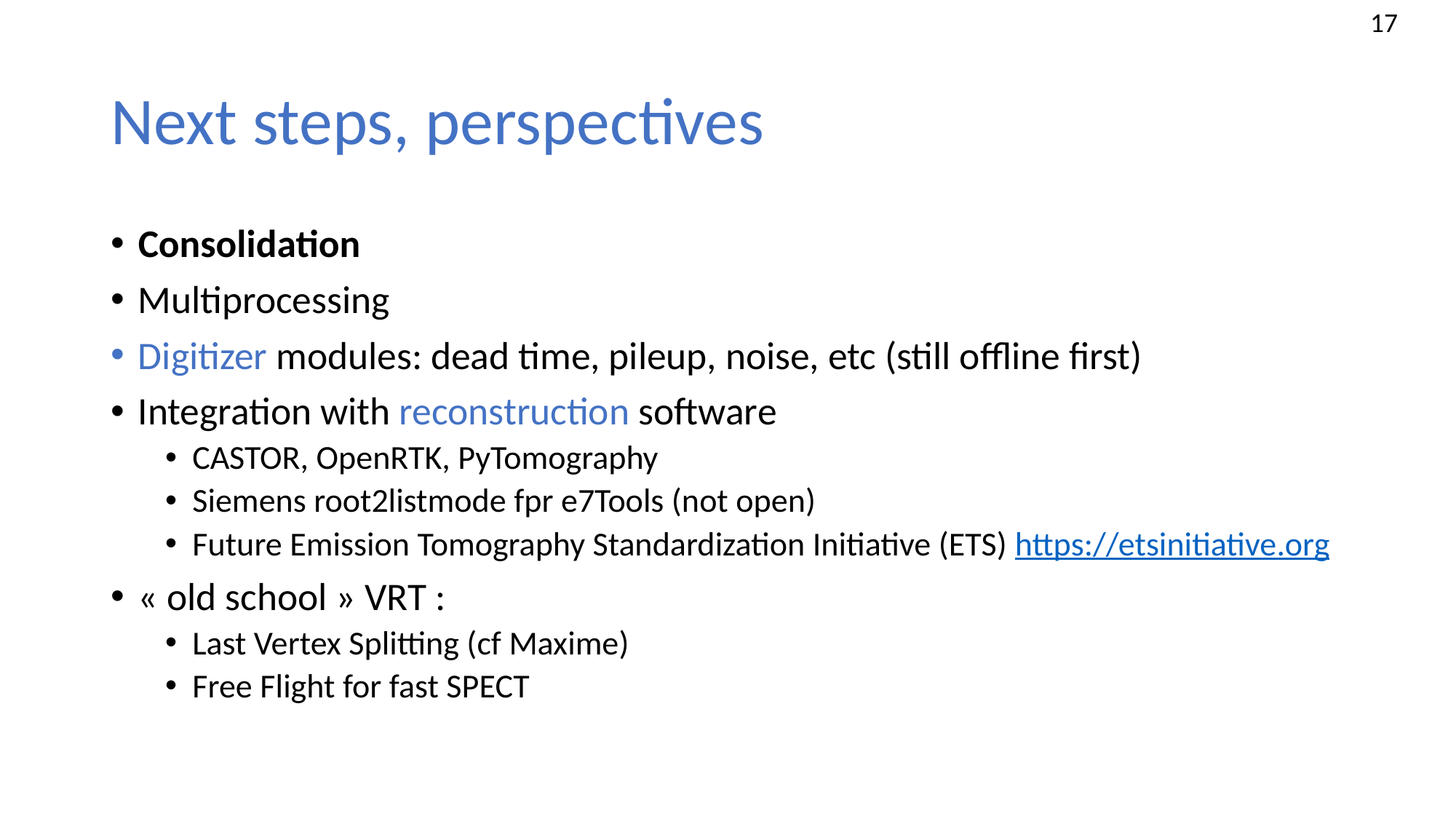

# Next steps, perspectives
Consolidation
Multiprocessing
Digitizer modules: dead time, pileup, noise, etc (still offline first)
Integration with reconstruction software
CASTOR, OpenRTK, PyTomography
Siemens root2listmode fpr e7Tools (not open)
Future Emission Tomography Standardization Initiative (ETS) https://etsinitiative.org
« old school » VRT :
Last Vertex Splitting (cf Maxime)
Free Flight for fast SPECT